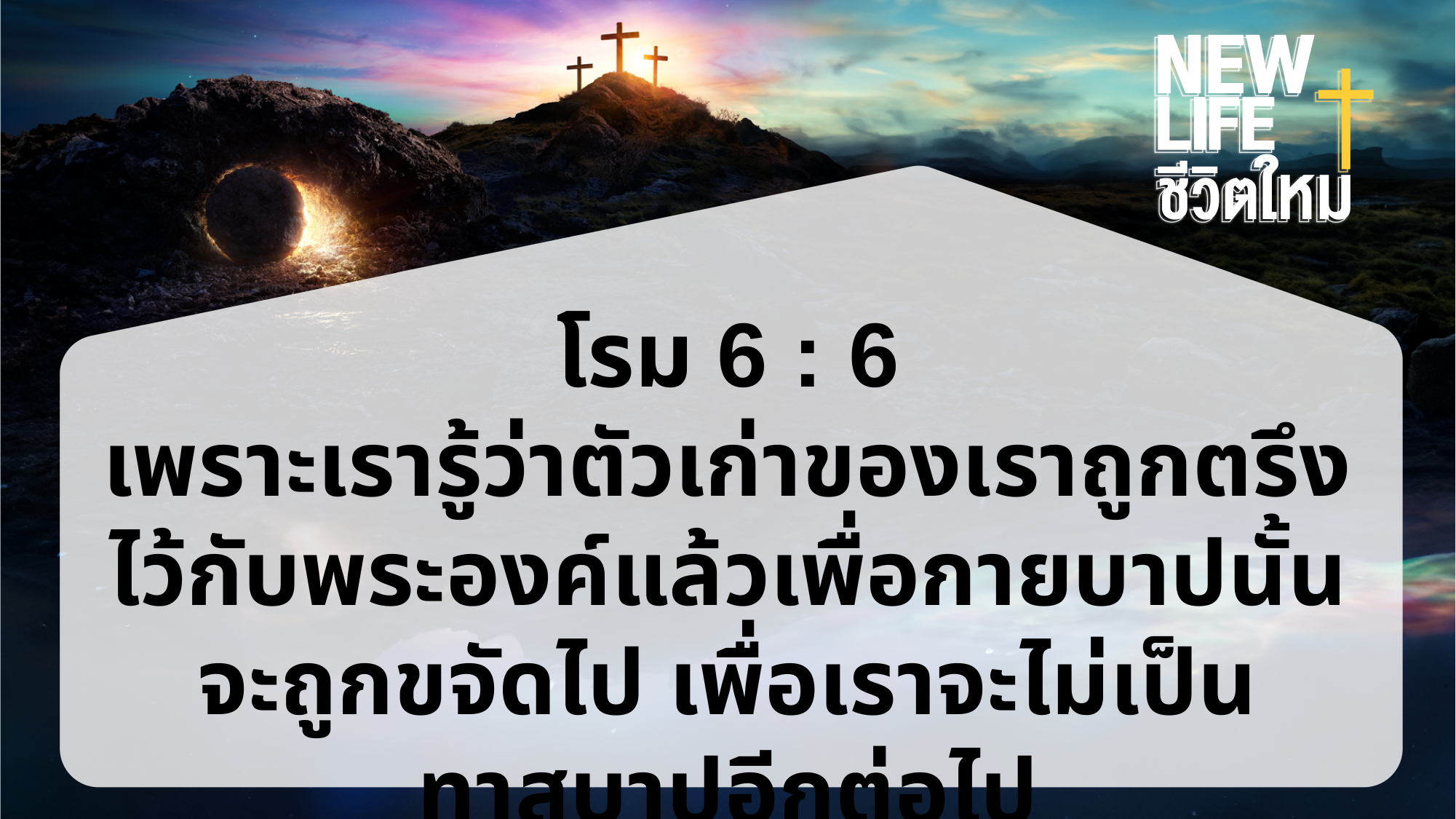

โรม 6 : 6
เพราะเรารู้ว่าตัวเก่าของเราถูกตรึงไว้กับพระองค์แล้วเพื่อกายบาปนั้นจะถูกขจัดไป เพื่อเราจะไม่เป็น
ทาสบาปอีกต่อไป